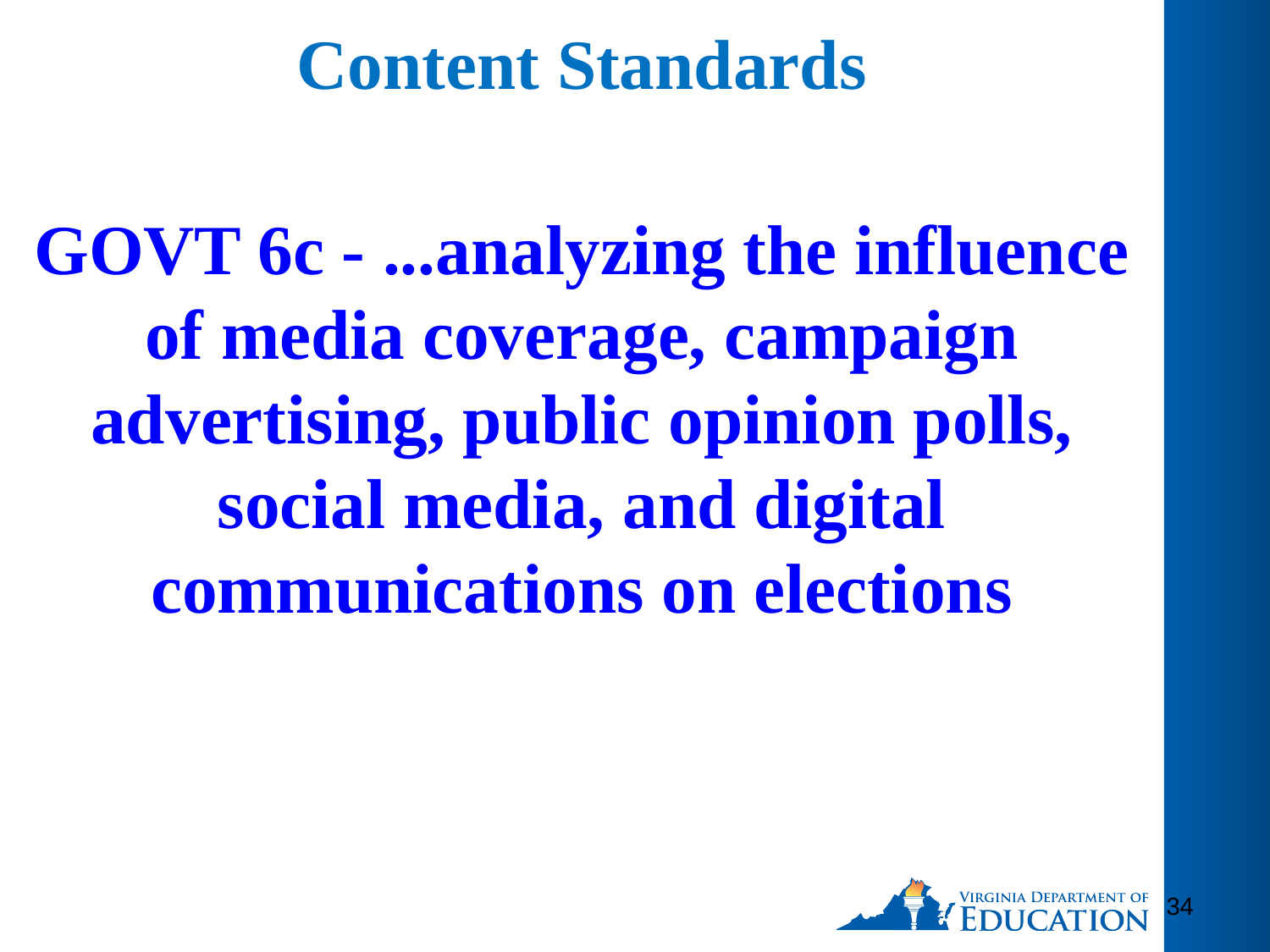

# Content Standards

GOVT 6c - ...analyzing the influence of media coverage, campaign advertising, public opinion polls, social media, and digital communications on elections
34